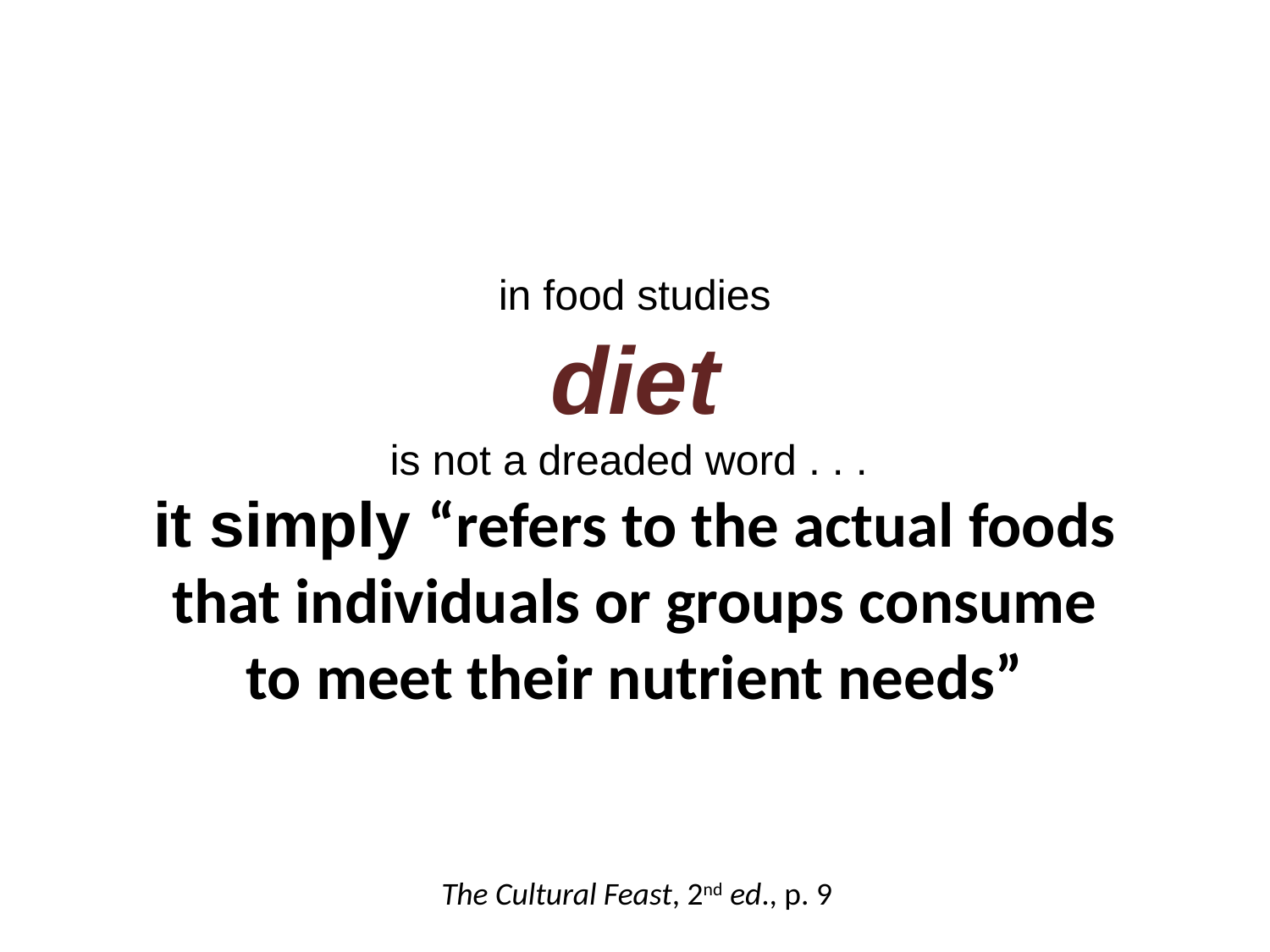

in food studies
diet
is not a dreaded word . . .
it simply “refers to the actual foods that individuals or groups consume to meet their nutrient needs”
The Cultural Feast, 2nd ed., p. 9